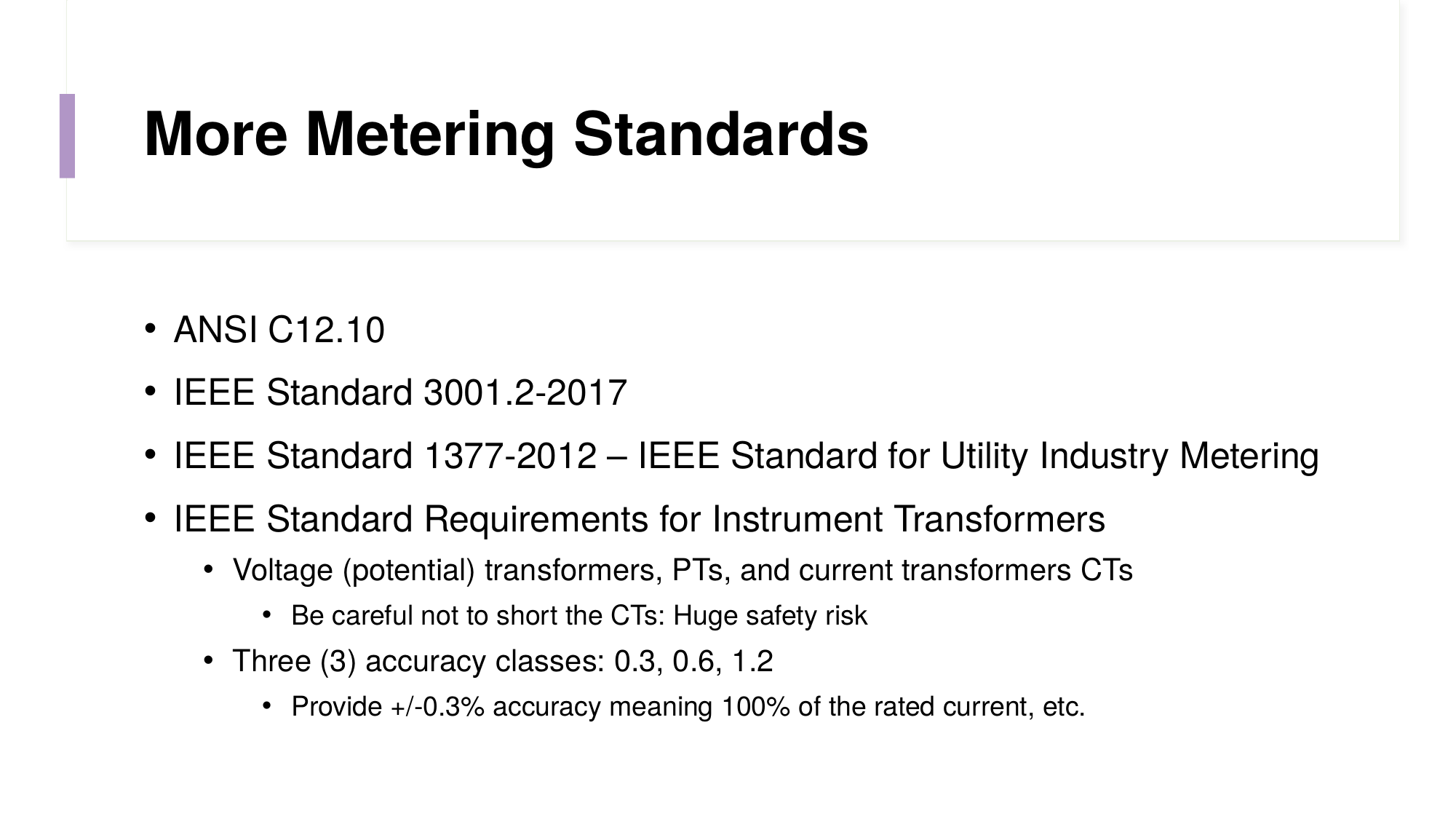

# More Metering Standards
ANSI C12.10
IEEE Standard 3001.2-2017
IEEE Standard 1377-2012 – IEEE Standard for Utility Industry Metering
IEEE Standard Requirements for Instrument Transformers
Voltage (potential) transformers, PTs, and current transformers CTs
Be careful not to short the CTs: Huge safety risk
Three (3) accuracy classes: 0.3, 0.6, 1.2
Provide +/-0.3% accuracy meaning 100% of the rated current, etc.